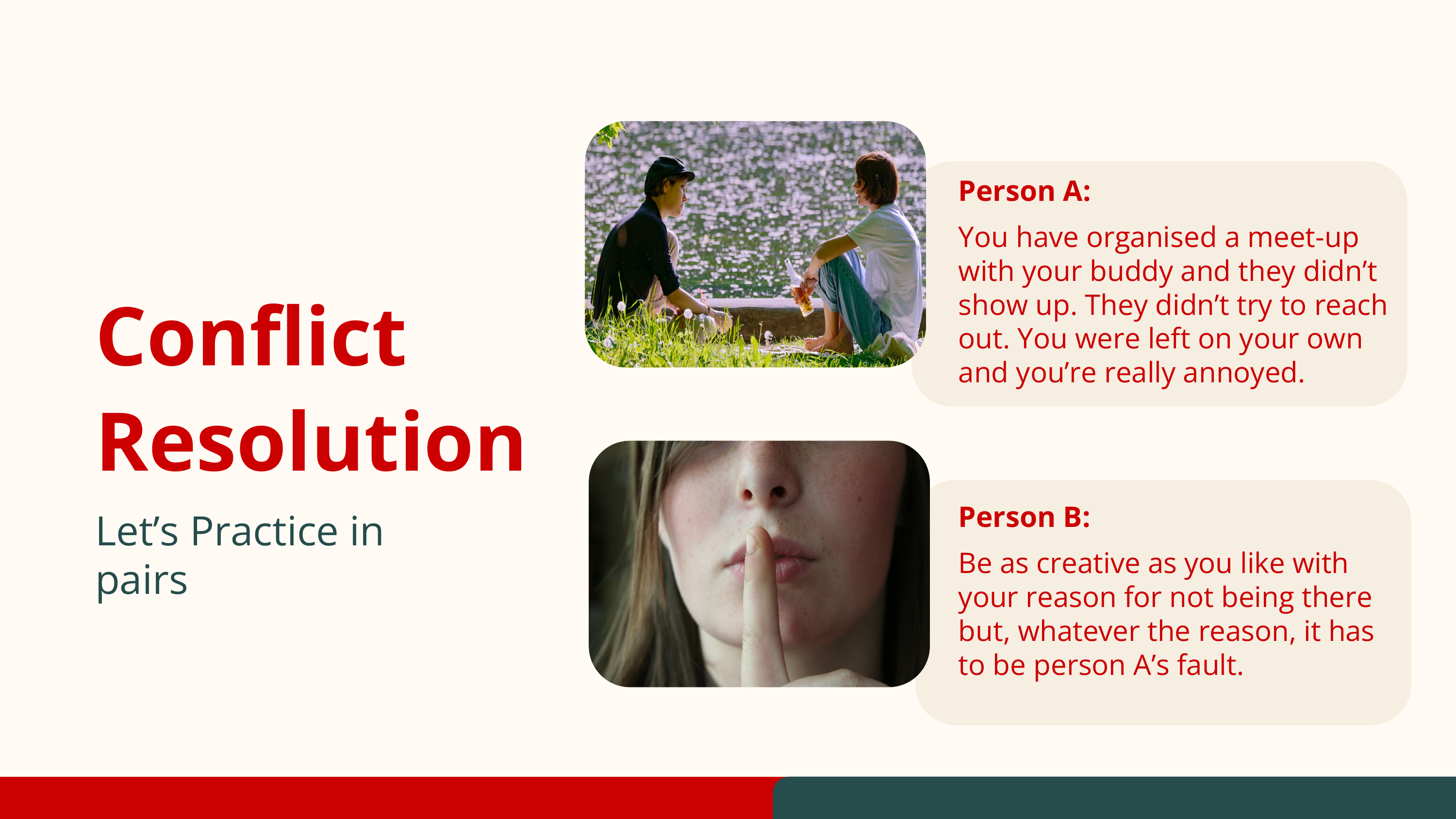

Person A:
You have organised a meet-up with your buddy and they didn’t show up. They didn’t try to reach out. You were left on your own and you’re really annoyed.
Conflict Resolution

Person B:
Be as creative as you like with your reason for not being there but, whatever the reason, it has to be person A’s fault.
Let’s Practice in pairs

34